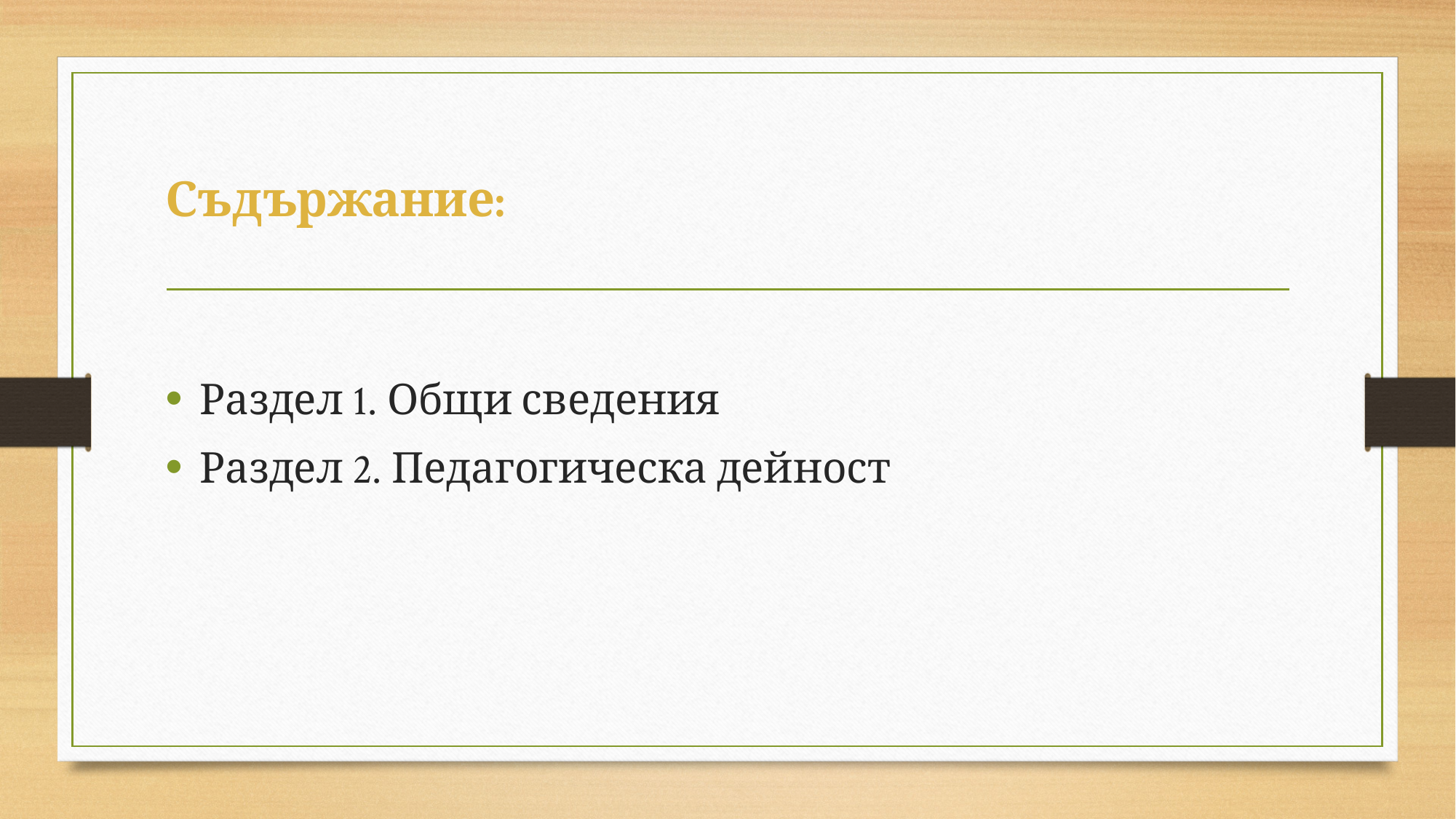

Съдържание:

Раздел 1. Общи сведения
Раздел 2. Педагогическа дейност